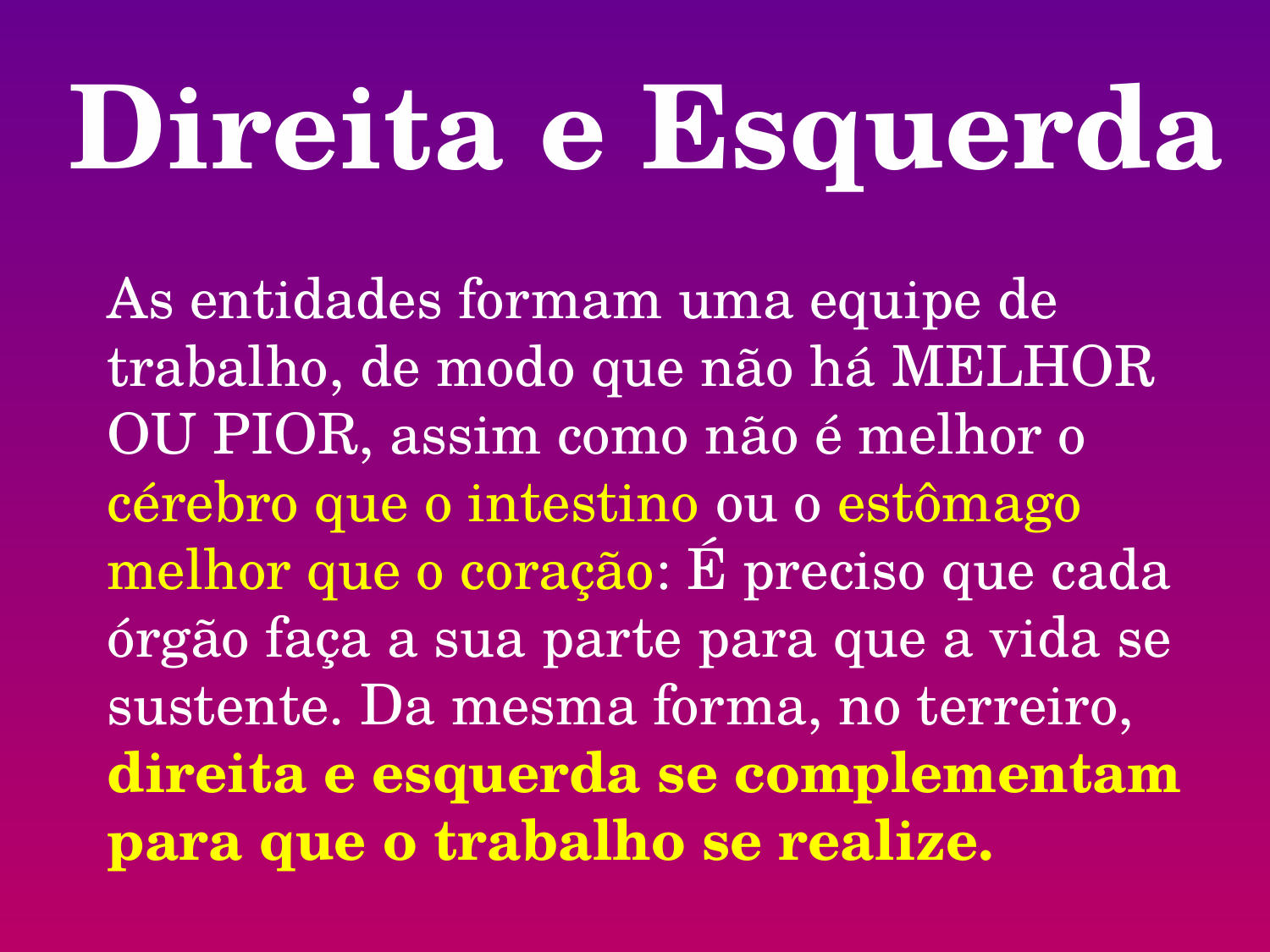

Direita e Esquerda
As entidades formam uma equipe de trabalho, de modo que não há MELHOR OU PIOR, assim como não é melhor o cérebro que o intestino ou o estômago melhor que o coração: É preciso que cada órgão faça a sua parte para que a vida se sustente. Da mesma forma, no terreiro, direita e esquerda se complementam para que o trabalho se realize.